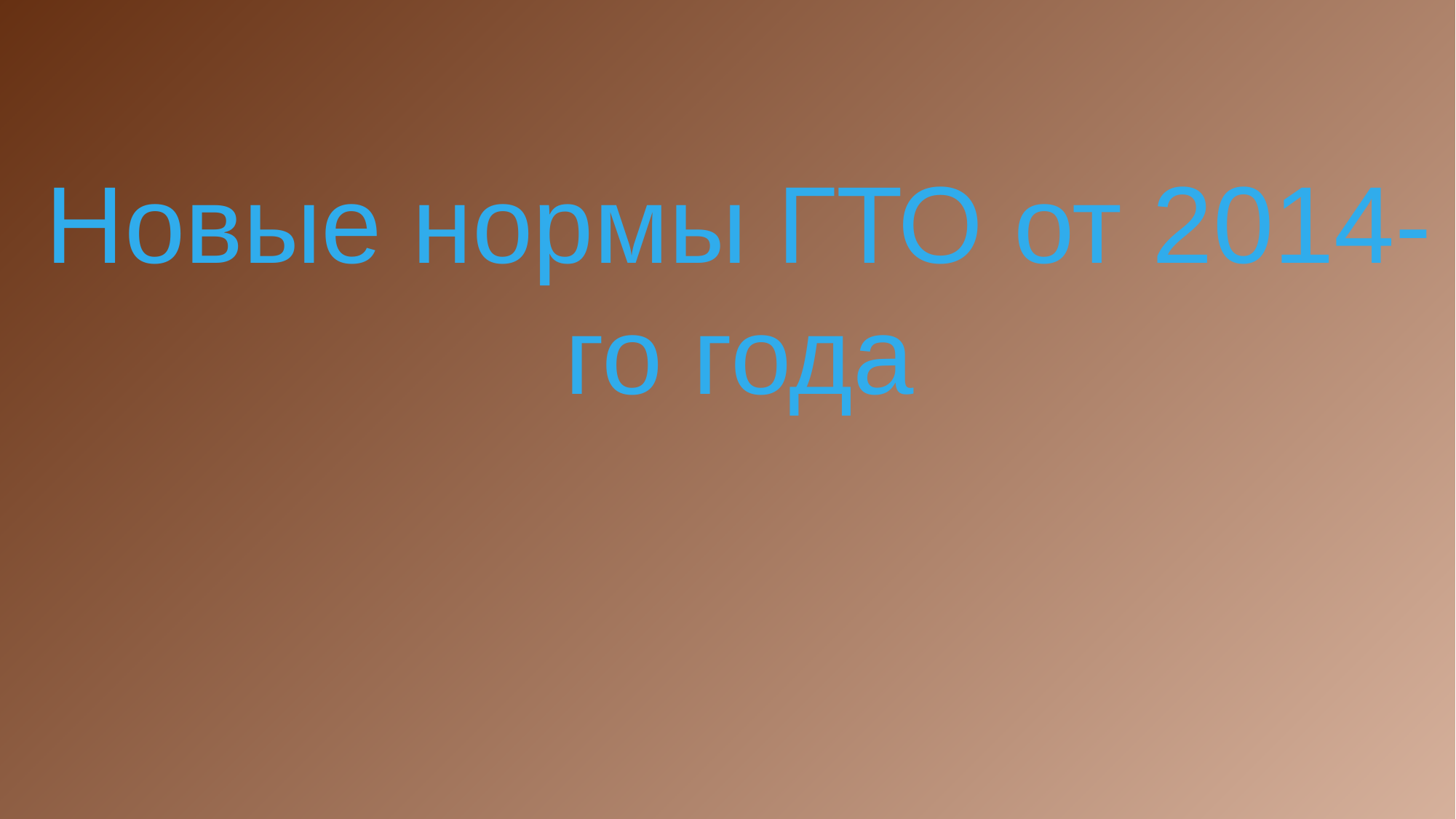

# Новые нормы ГТО от 2014-го года